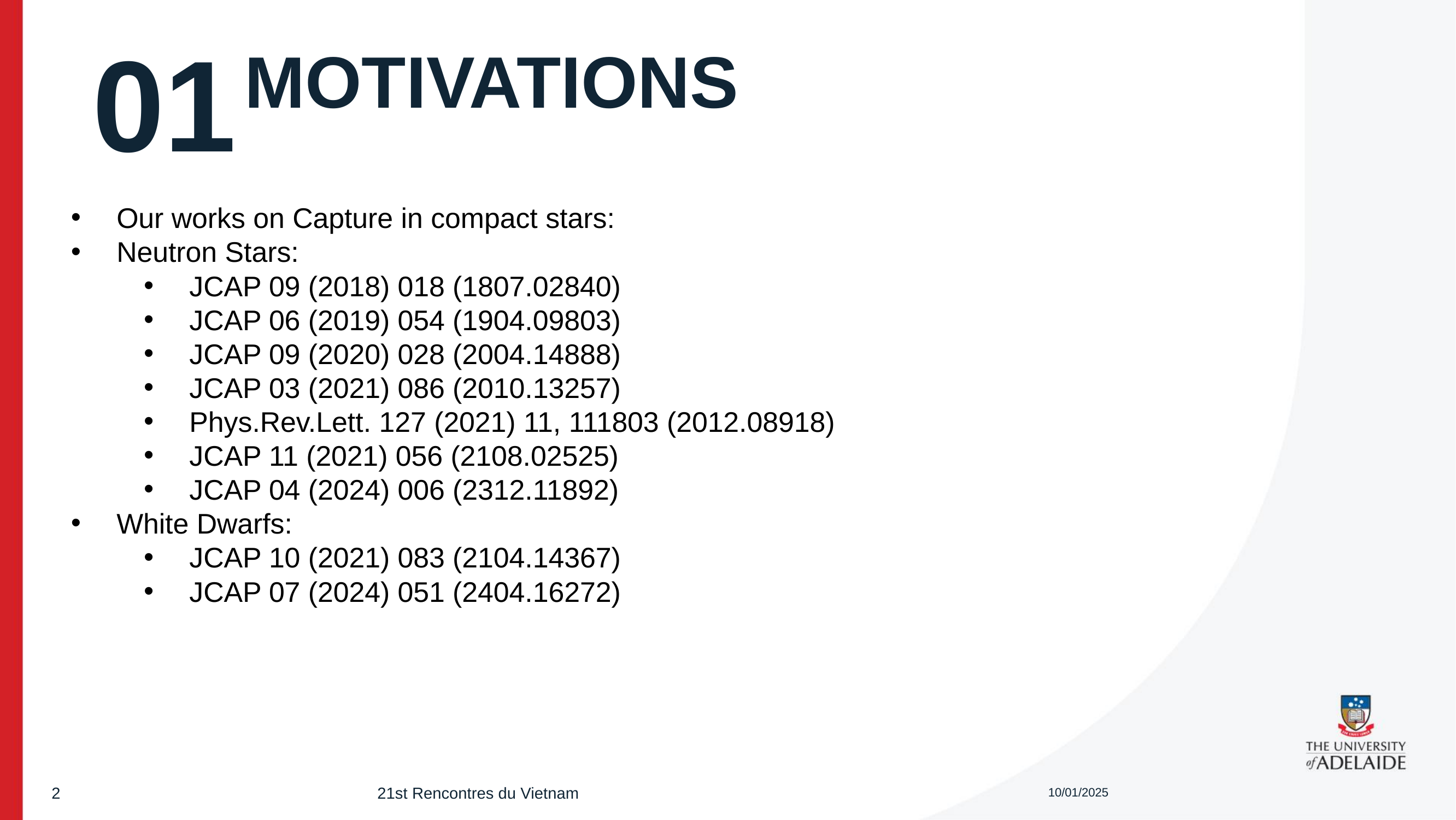

01
# MOTIVATIONS
Our works on Capture in compact stars:
Neutron Stars:
JCAP 09 (2018) 018 (1807.02840)
JCAP 06 (2019) 054 (1904.09803)
JCAP 09 (2020) 028 (2004.14888)
JCAP 03 (2021) 086 (2010.13257)
Phys.Rev.Lett. 127 (2021) 11, 111803 (2012.08918)
JCAP 11 (2021) 056 (2108.02525)
JCAP 04 (2024) 006 (2312.11892)
White Dwarfs:
JCAP 10 (2021) 083 (2104.14367)
JCAP 07 (2024) 051 (2404.16272)
2
21st Rencontres du Vietnam
10/01/2025